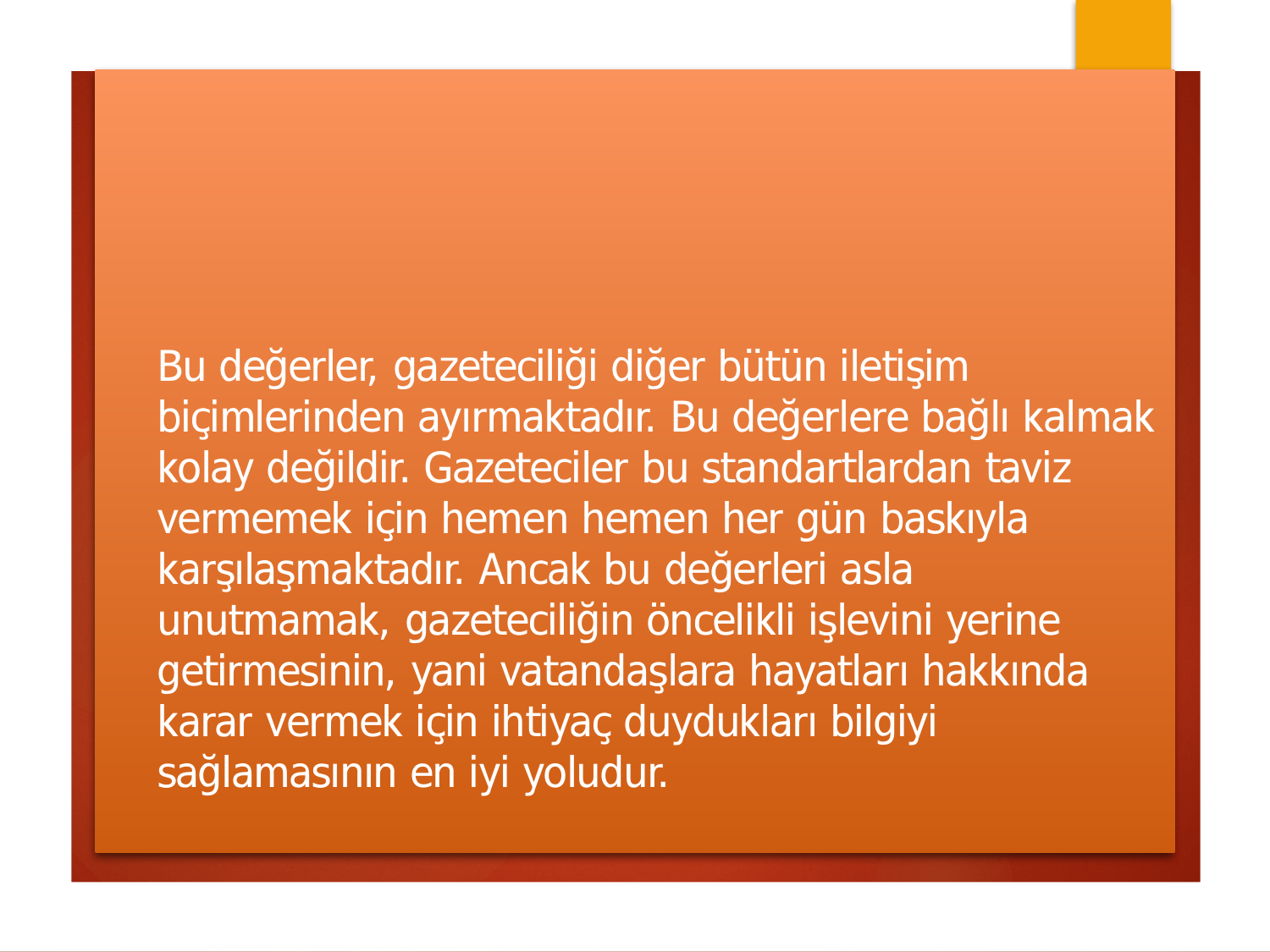

# Bu değerler, gazeteciliği diğer bütün iletişim biçimlerinden ayırmaktadır. Bu değerlere bağlı kalmak kolay değildir. Gazeteciler bu standartlardan taviz vermemek için hemen hemen her gün baskıyla karşılaşmaktadır. Ancak bu değerleri asla unutmamak, gazeteciliğin öncelikli işlevini yerine getirmesinin, yani vatandaşlara hayatları hakkında karar vermek için ihtiyaç duydukları bilgiyi sağlamasının en iyi yoludur.